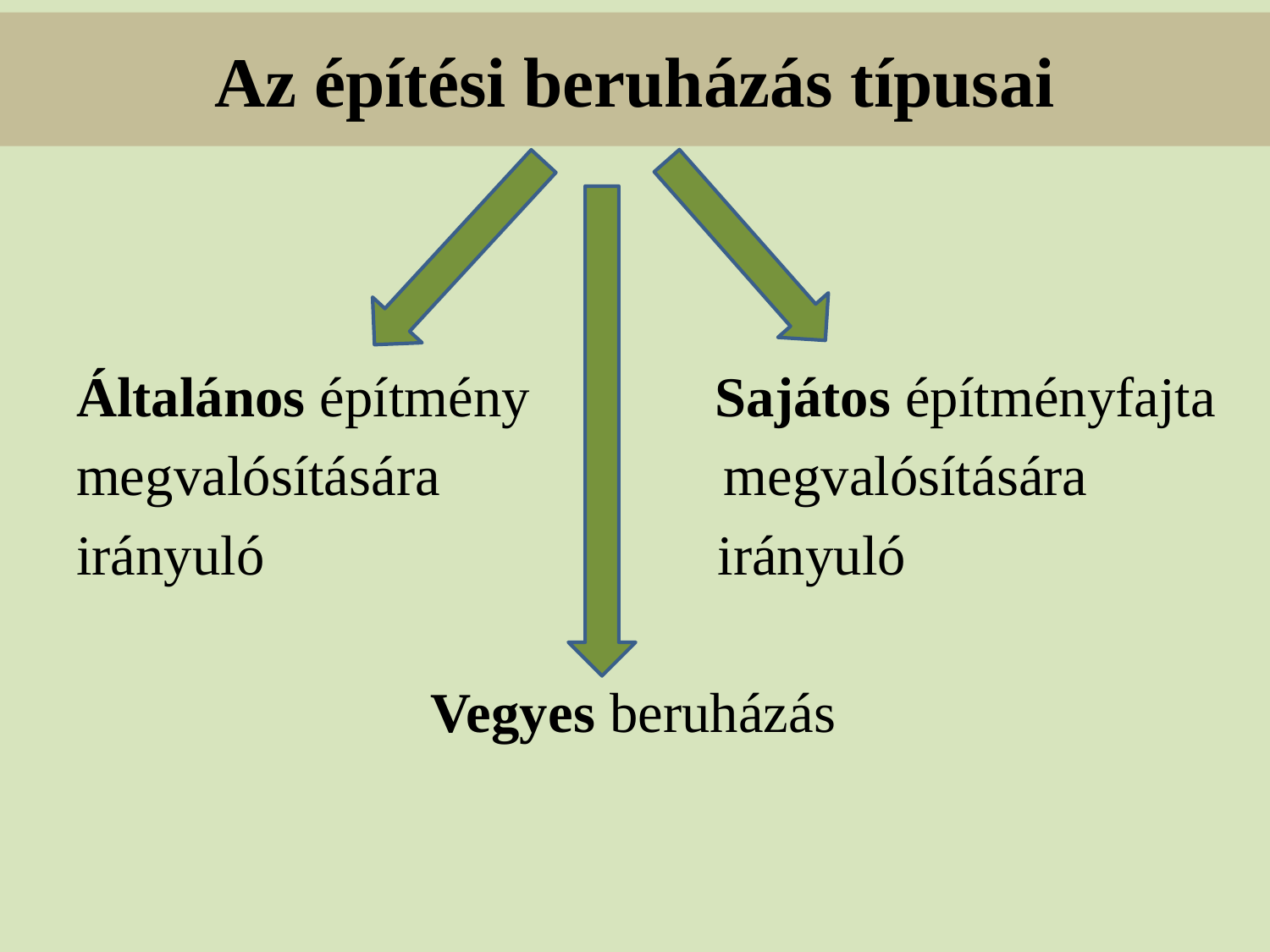

# Az építési beruházás típusai

Általános építmény             Sajátos építményfajta
megvalósítására                    megvalósítására
irányuló                                irányuló

                         Vegyes beruházás